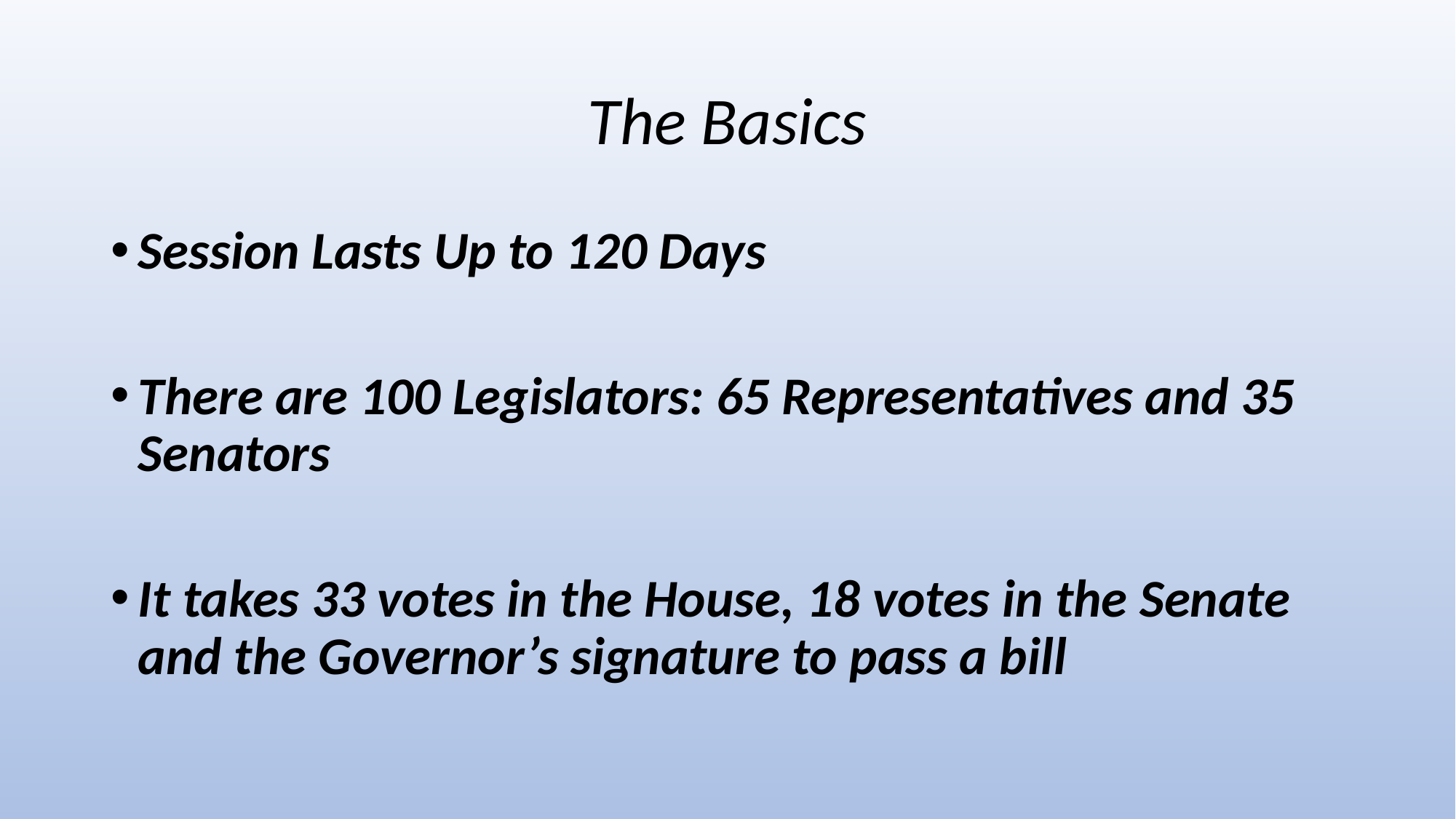

# The Basics
Session Lasts Up to 120 Days

There are 100 Legislators: 65 Representatives and 35 Senators

It takes 33 votes in the House, 18 votes in the Senate and the Governor’s signature to pass a bill